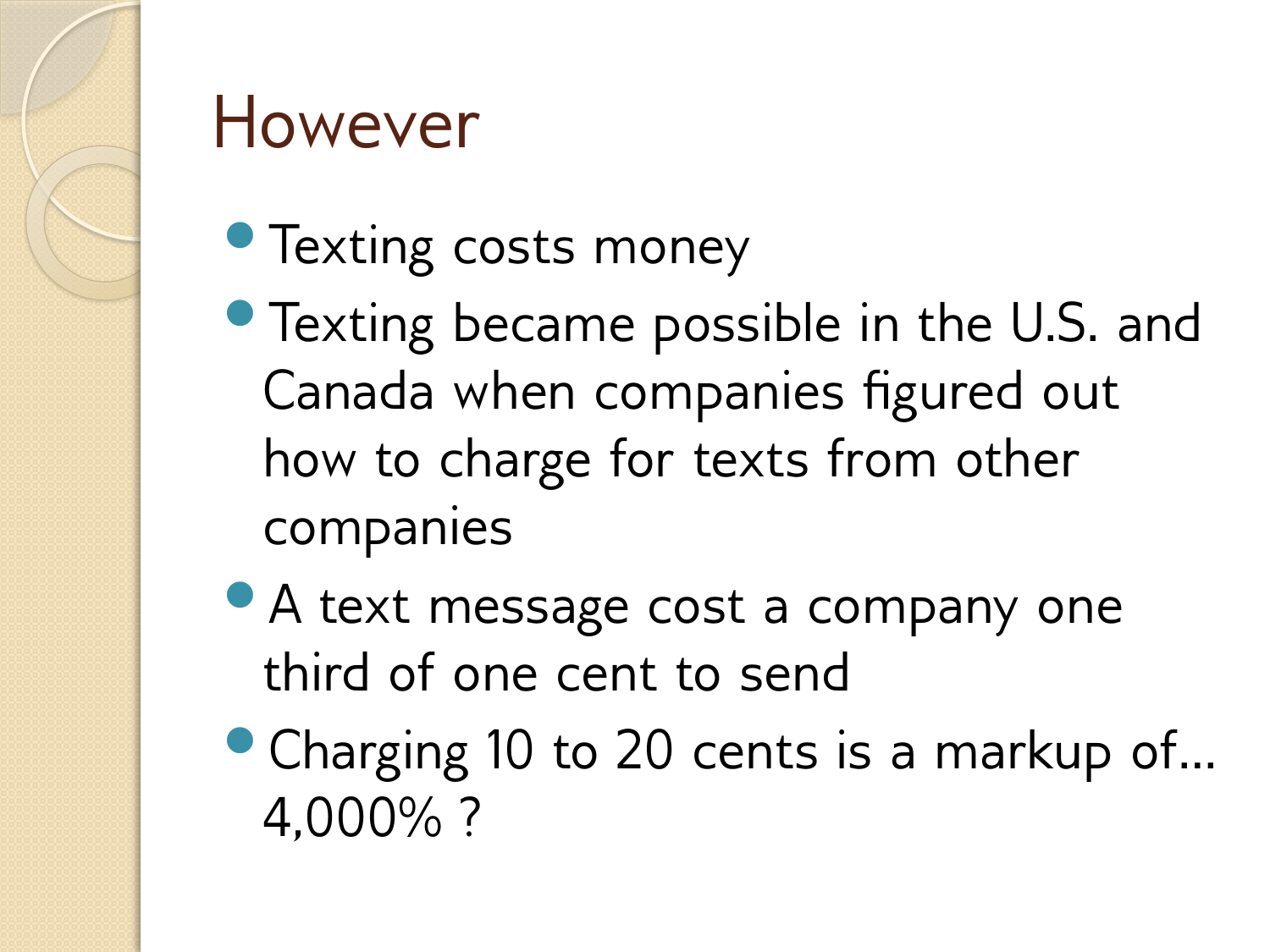

# However
Texting costs money
Texting became possible in the U.S. and Canada when companies figured out how to charge for texts from other companies
A text message cost a company one third of one cent to send
Charging 10 to 20 cents is a markup of… 4,000% ?